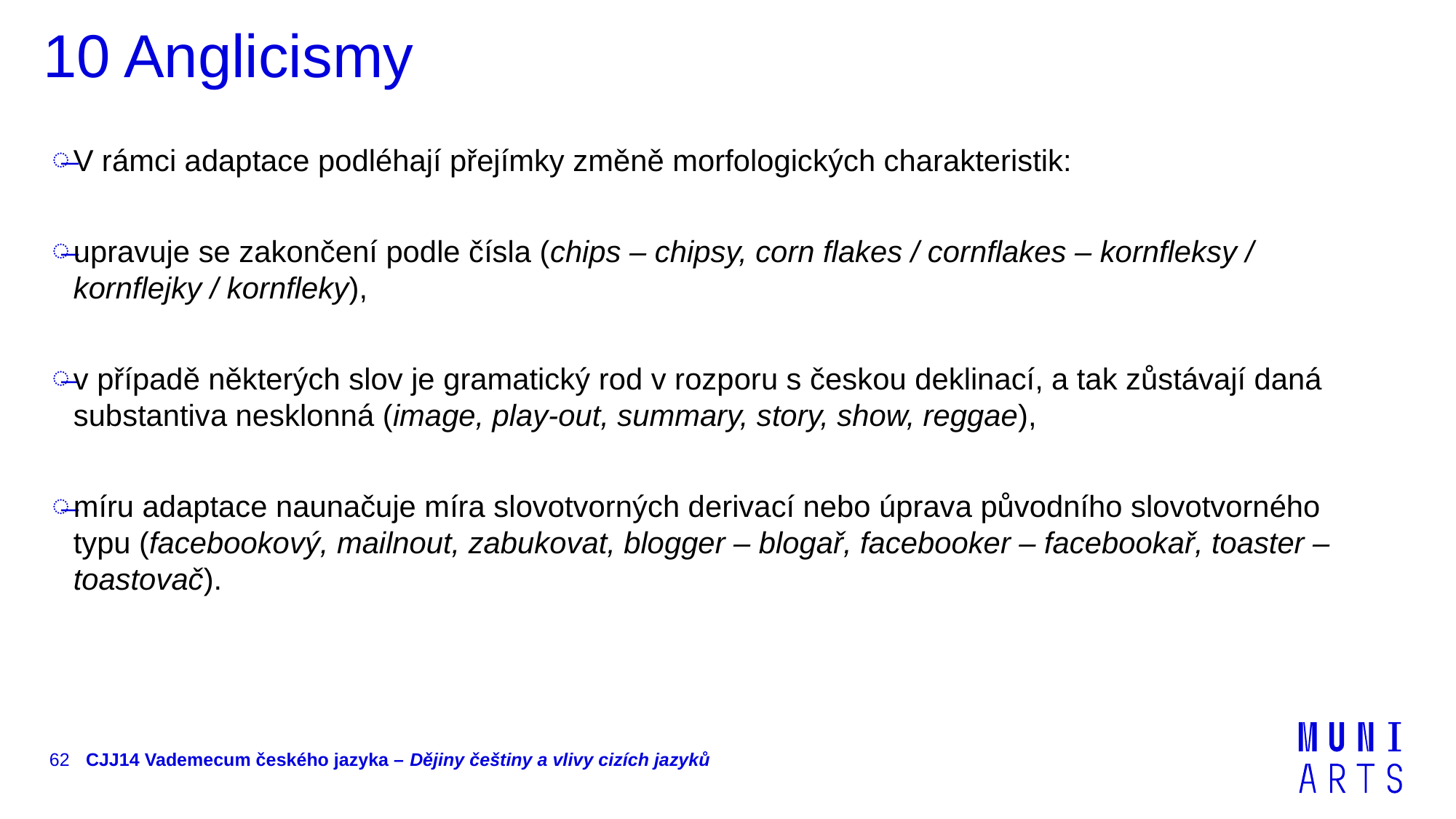

# 10 Anglicismy
V rámci adaptace podléhají přejímky změně morfologických charakteristik:

upravuje se zakončení podle čísla (chips – chipsy, corn flakes / cornflakes – kornfleksy / kornflejky / kornfleky),

v případě některých slov je gramatický rod v rozporu s českou deklinací, a tak zůstávají daná substantiva nesklonná (image, play-out, summary, story, show, reggae),

míru adaptace naunačuje míra slovotvorných derivací nebo úprava původního slovotvorného typu (facebookový, mailnout, zabukovat, blogger – blogař, facebooker – facebookař, toaster – toastovač).

62
CJJ14 Vademecum českého jazyka – Dějiny češtiny a vlivy cizích jazyků